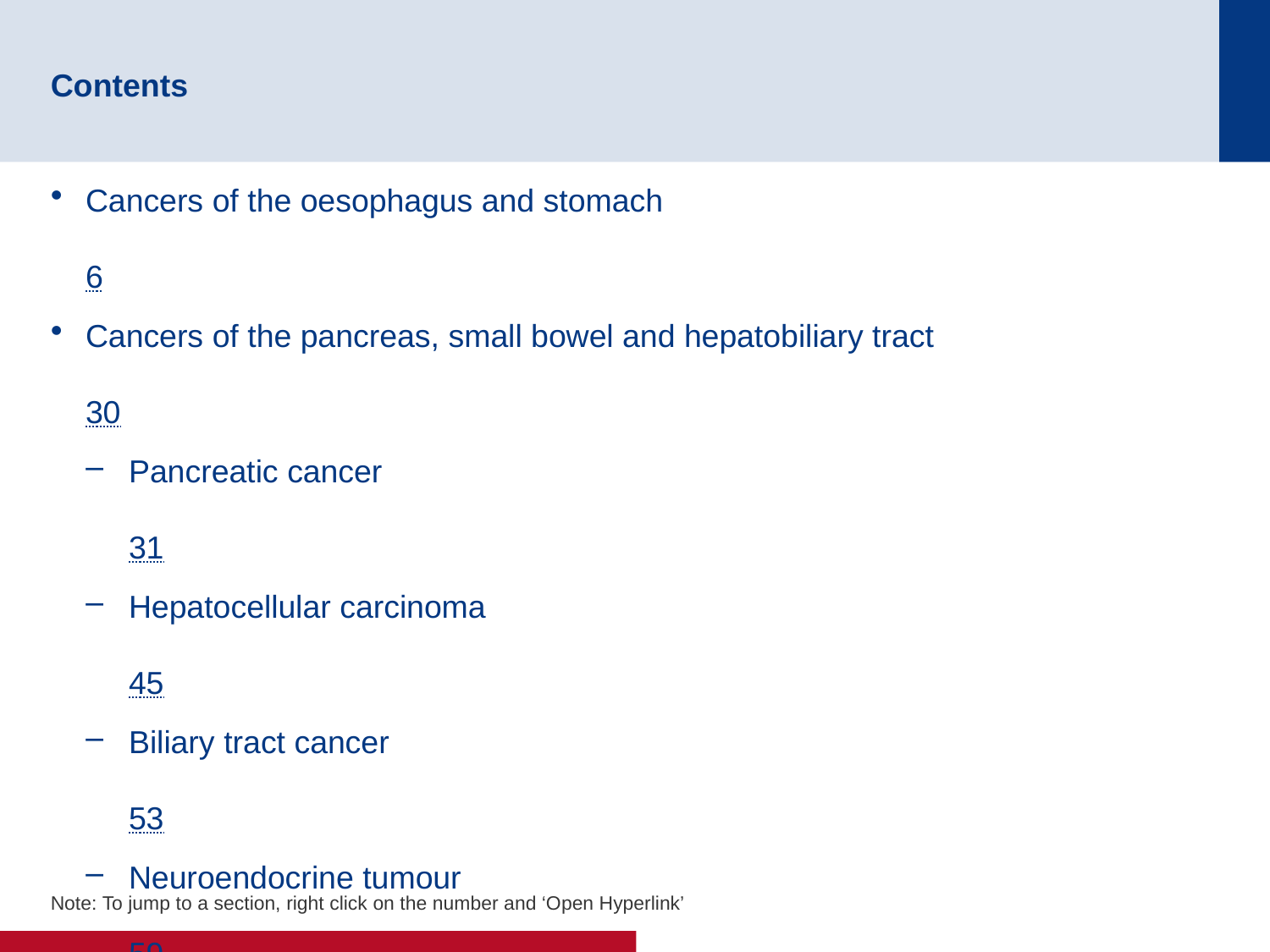

# Contents
Cancers of the oesophagus and stomach	6
Cancers of the pancreas, small bowel and hepatobiliary tract	30
Pancreatic cancer	31
Hepatocellular carcinoma	45
Biliary tract cancer	53
Neuroendocrine tumour	59
Cancers of the colon, rectum and anus	64
Note: To jump to a section, right click on the number and ‘Open Hyperlink’